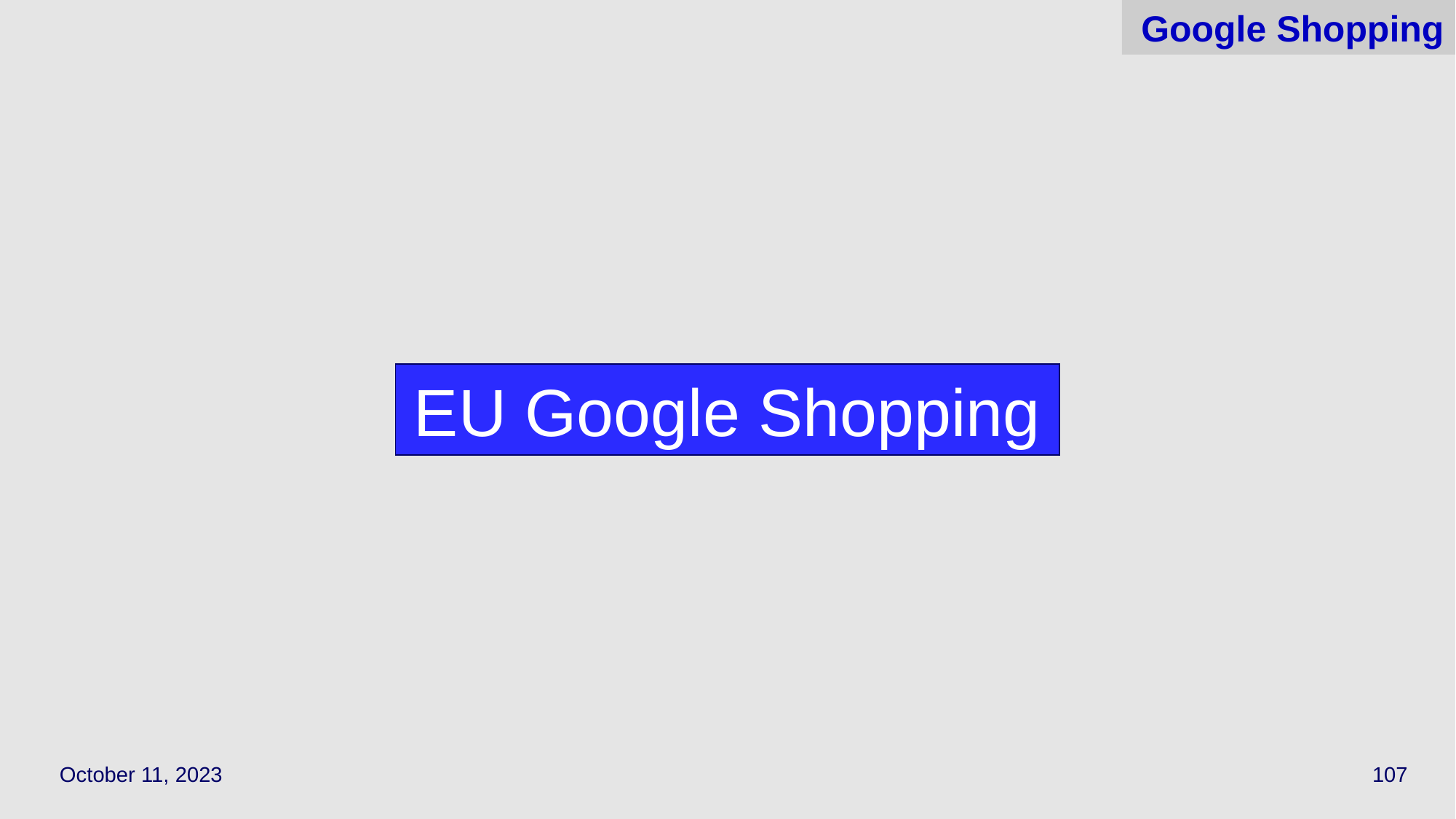

# Google Shopping
EU Google Shopping
October 11, 2023
107